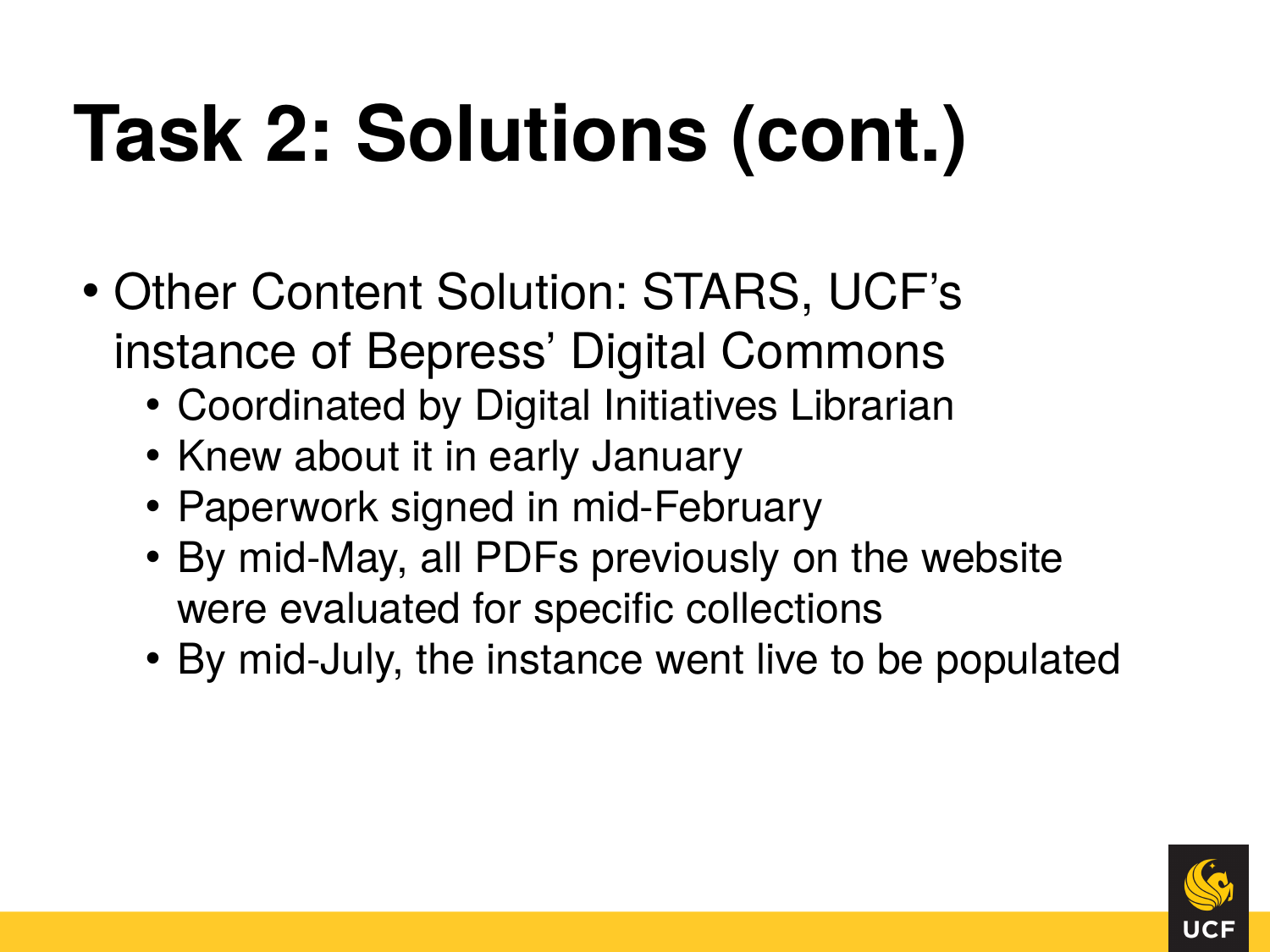

# Task 2: Solutions (cont.)
Other Content Solution: STARS, UCF’s instance of Bepress’ Digital Commons
Coordinated by Digital Initiatives Librarian
Knew about it in early January
Paperwork signed in mid-February
By mid-May, all PDFs previously on the website were evaluated for specific collections
By mid-July, the instance went live to be populated